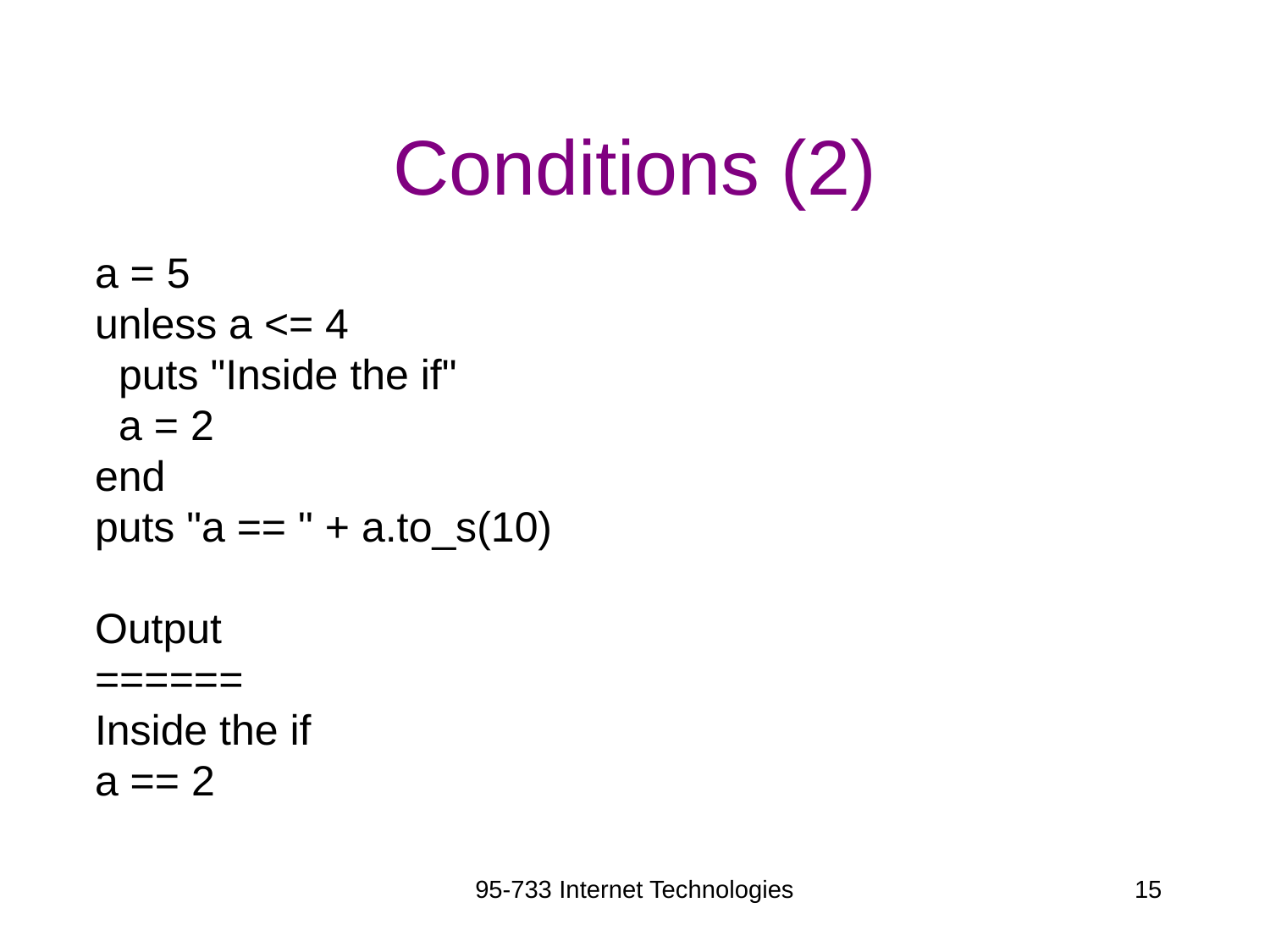

# Conditions (2)
a = 5
unless a <= 4
  puts "Inside the if"
  a = 2
end
puts "a == " + a.to_s(10)

Output
======
Inside the if
a == 2
95-733 Internet Technologies
15